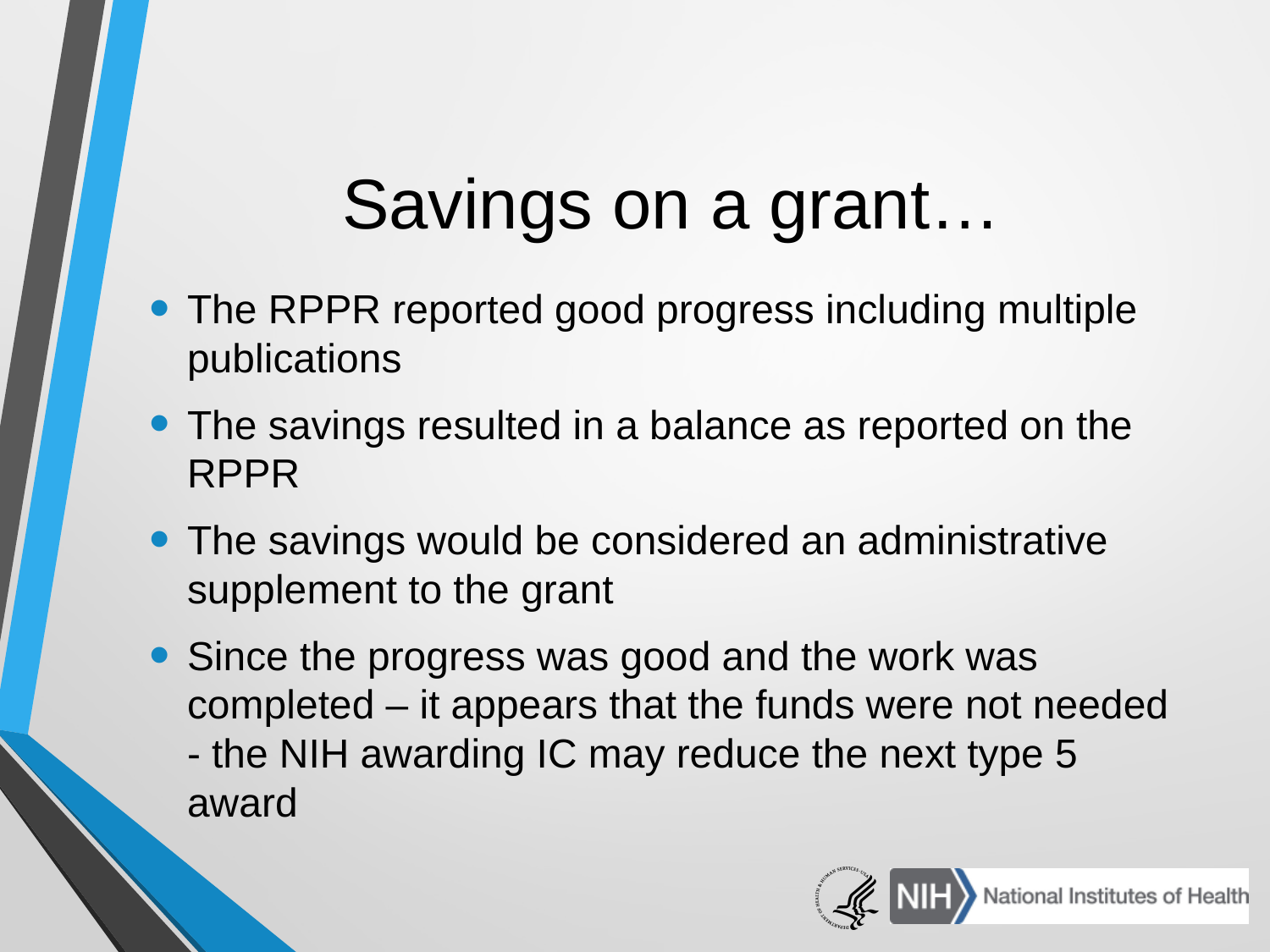

# Savings on a grant…
The RPPR reported good progress including multiple publications
The savings resulted in a balance as reported on the RPPR
The savings would be considered an administrative supplement to the grant
Since the progress was good and the work was completed – it appears that the funds were not needed - the NIH awarding IC may reduce the next type 5 award